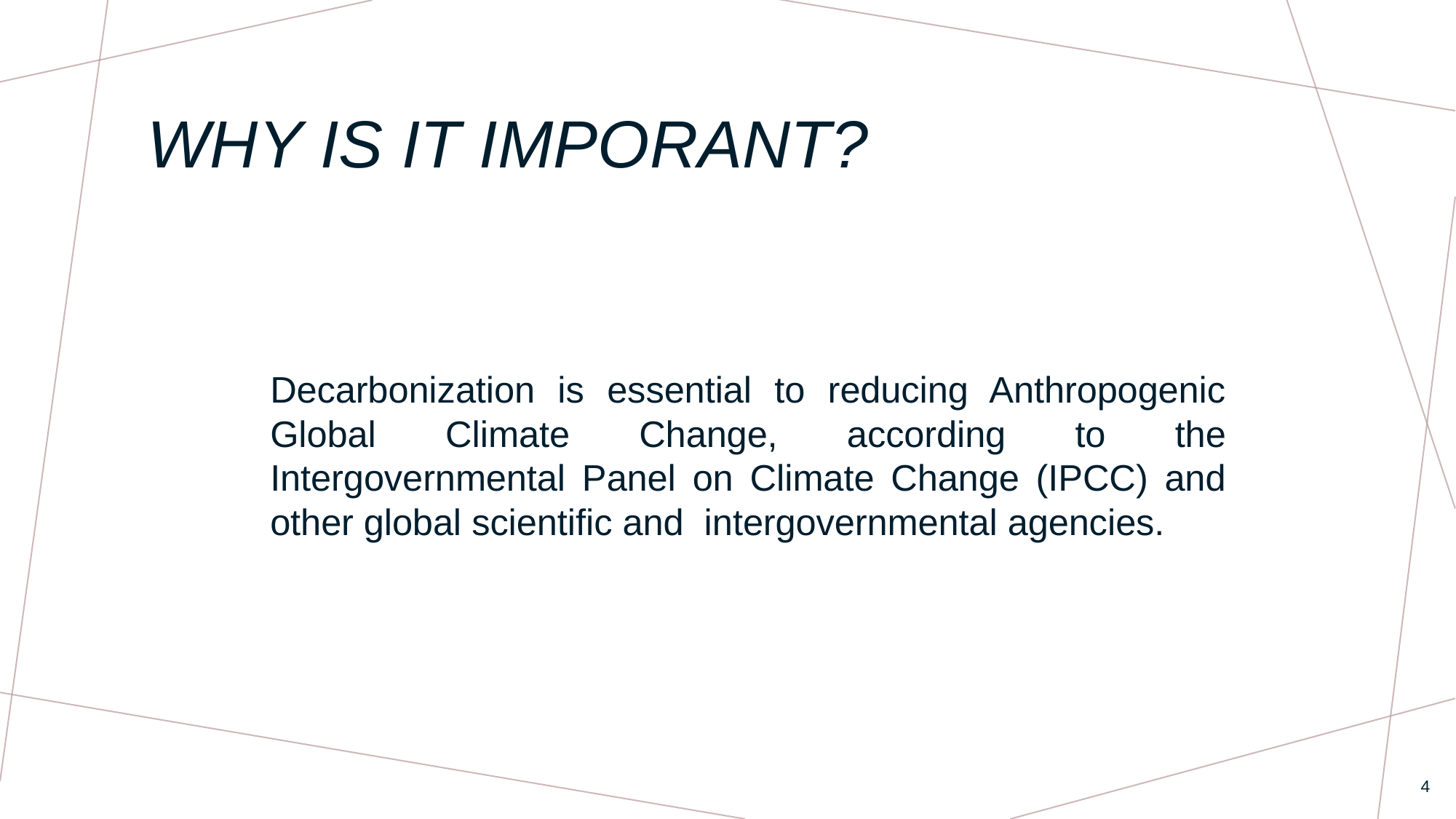

# WHY IS IT IMPORANT?
	Decarbonization is essential to reducing Anthropogenic Global Climate Change, according to the Intergovernmental Panel on Climate Change (IPCC) and other global scientific and  intergovernmental agencies.
4